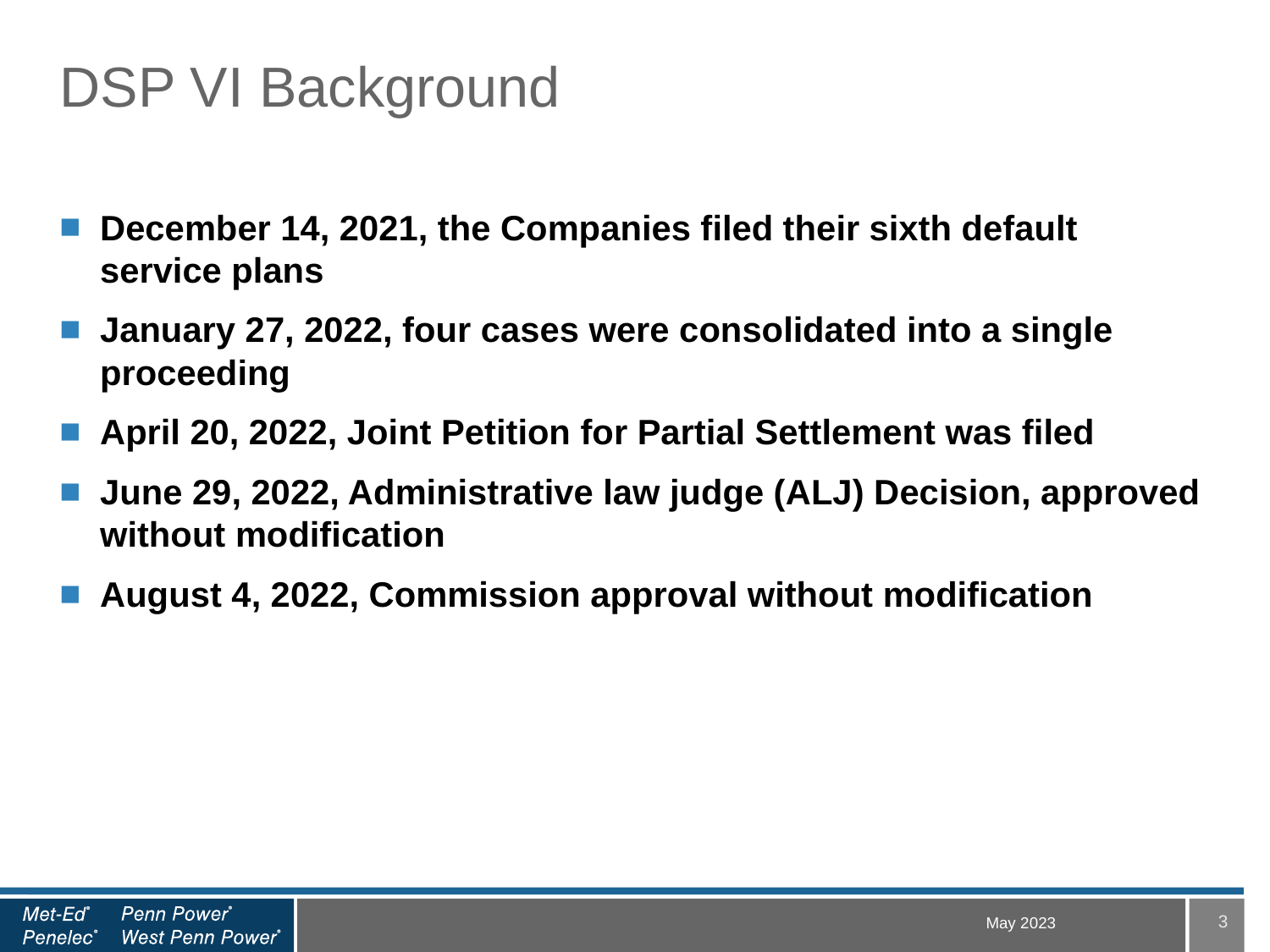

# DSP VI Background
December 14, 2021, the Companies filed their sixth default service plans
January 27, 2022, four cases were consolidated into a single proceeding
April 20, 2022, Joint Petition for Partial Settlement was filed
June 29, 2022, Administrative law judge (ALJ) Decision, approved without modification
August 4, 2022, Commission approval without modification
3
May 2023